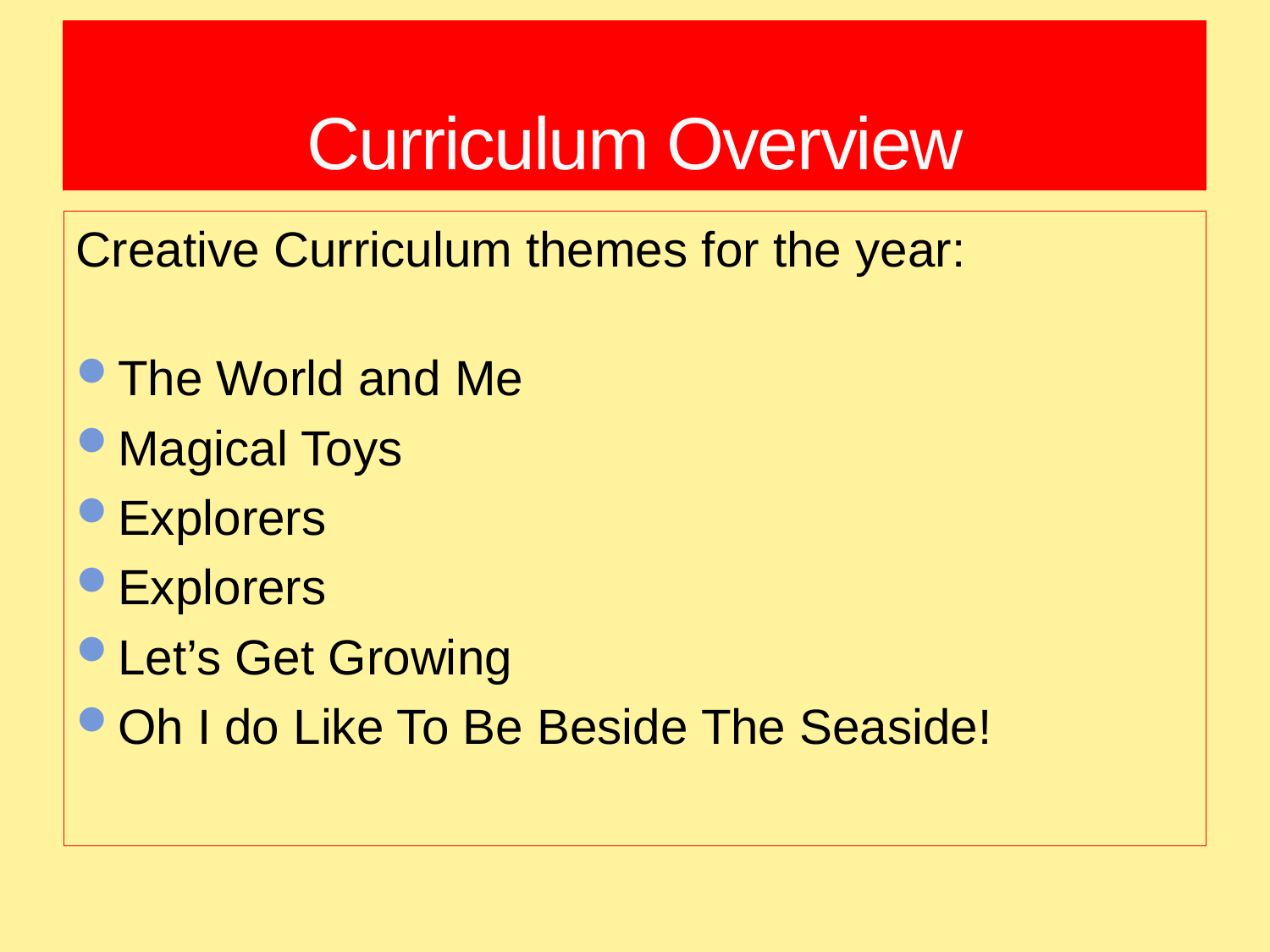

# Curriculum Overview
Creative Curriculum themes for the year:
The World and Me
Magical Toys
Explorers
Explorers
Let’s Get Growing
Oh I do Like To Be Beside The Seaside!